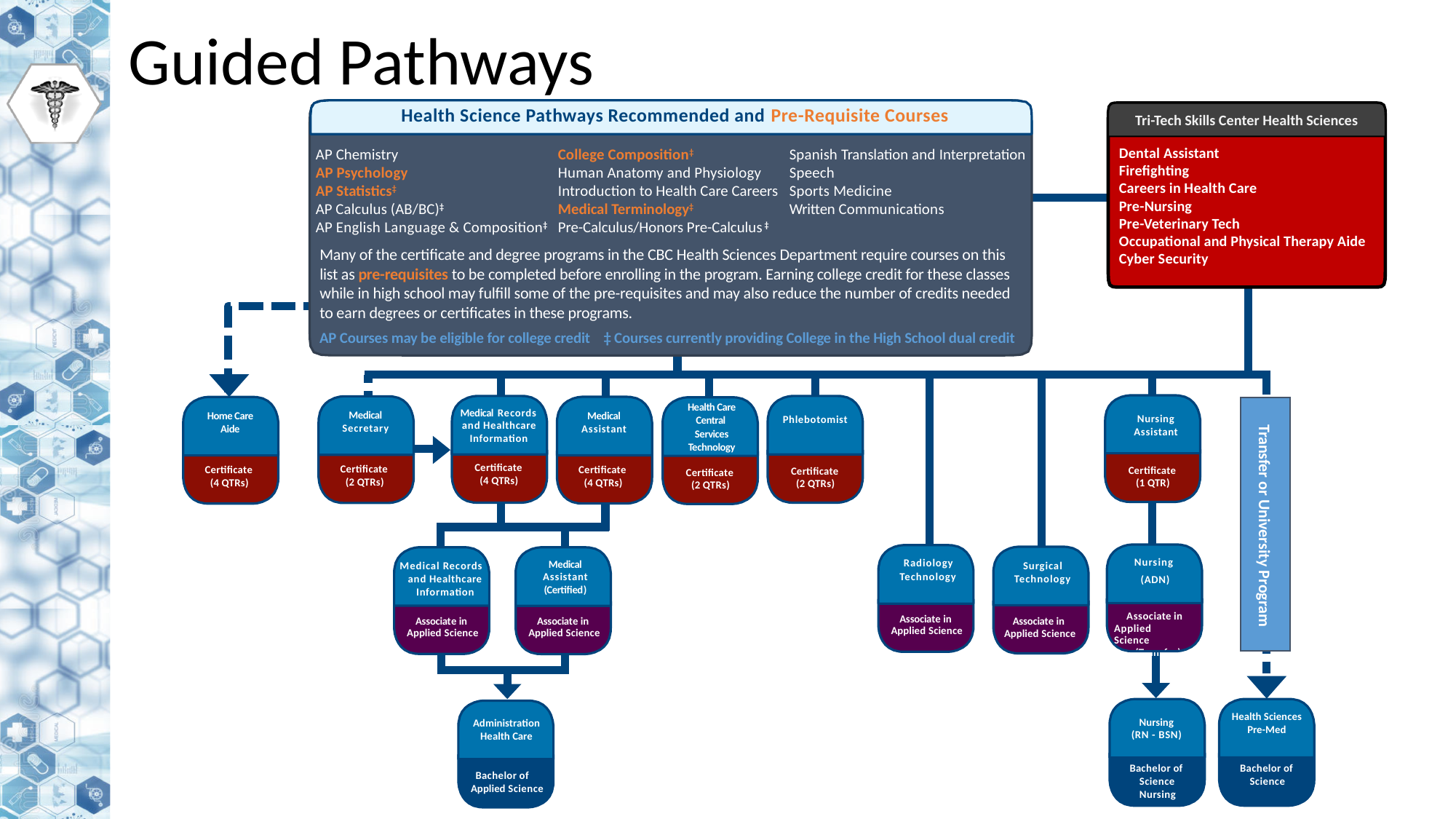

# Guided Pathways

Tri-Tech Skills Center Health Sciences
Health Science Pathways Recommended and Pre-Requisite Courses

Spanish Translation and Interpretation
Speech
Sports Medicine
Written Communications

Dental Assistant
Firefighting
Careers in Health Care
Pre-Nursing
Pre-Veterinary Tech
Occupational and Physical Therapy Aide
Cyber Security
College Composition‡
Human Anatomy and Physiology
Introduction to Health Care Careers Medical Terminology‡
Pre-Calculus/Honors Pre-Calculus ‡

AP Chemistry
AP Psychology
AP Statistics‡
AP Calculus (AB/BC)‡
AP English Language & Composition‡

Many of the certificate and degree programs in the CBC Health Sciences Department require courses on this list as pre-requisites to be completed before enrolling in the program. Earning college credit for these classes while in high school may fulfill some of the pre-requisites and may also reduce the number of credits needed to earn degrees or certificates in these programs.

AP Courses may be eligible for college credit    ‡ Courses currently providing College in the High School dual credit

 Transfer or University Program

Health Care
Central
Services
Technology
Medical  Records
Medical
Secretary
Medical
Assistant
Home Care Aide
Nursing
Assistant
Phlebotomist
and Healthcare Information

Certificate
(4 QTRs)
Certificate
(2 QTRs)
Certificate
(4 QTRs)
Certificate
(4 QTRs)
Certificate
(1 QTR)
Certificate
(2 QTRs)
Certificate
(2 QTRs)

Radiology Technology
Nursing
Medical
Assistant
(Certified)
Medical Records and Healthcare Information
Surgical
Technology
(ADN)

Associate in Applied Science
(Transfer)
Associate in
Applied Science
Associate in
Applied Science
Associate in
Applied Science
Associate in
Applied Science

Health Sciences
Pre-Med
Administration
Nursing
(RN - BSN)
Administration Health Care
Health Care

Bachelor of Science
Bachelor of Science Nursing
Bachelor of Science
Bachelor of Applied Science